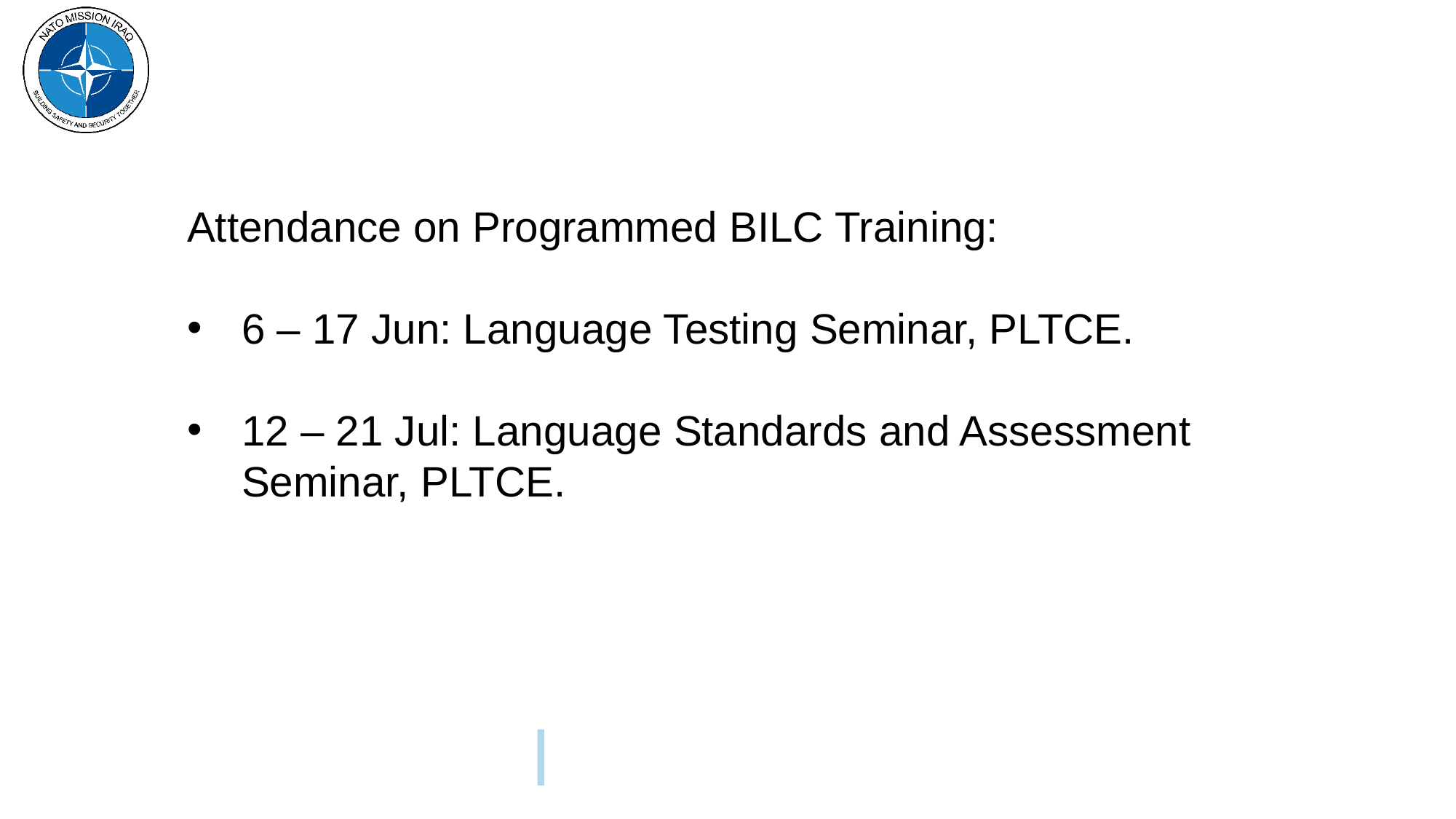

Attendance on Programmed BILC Training:

6 – 17 Jun: Language Testing Seminar, PLTCE.

12 – 21 Jul: Language Standards and Assessment Seminar, PLTCE.